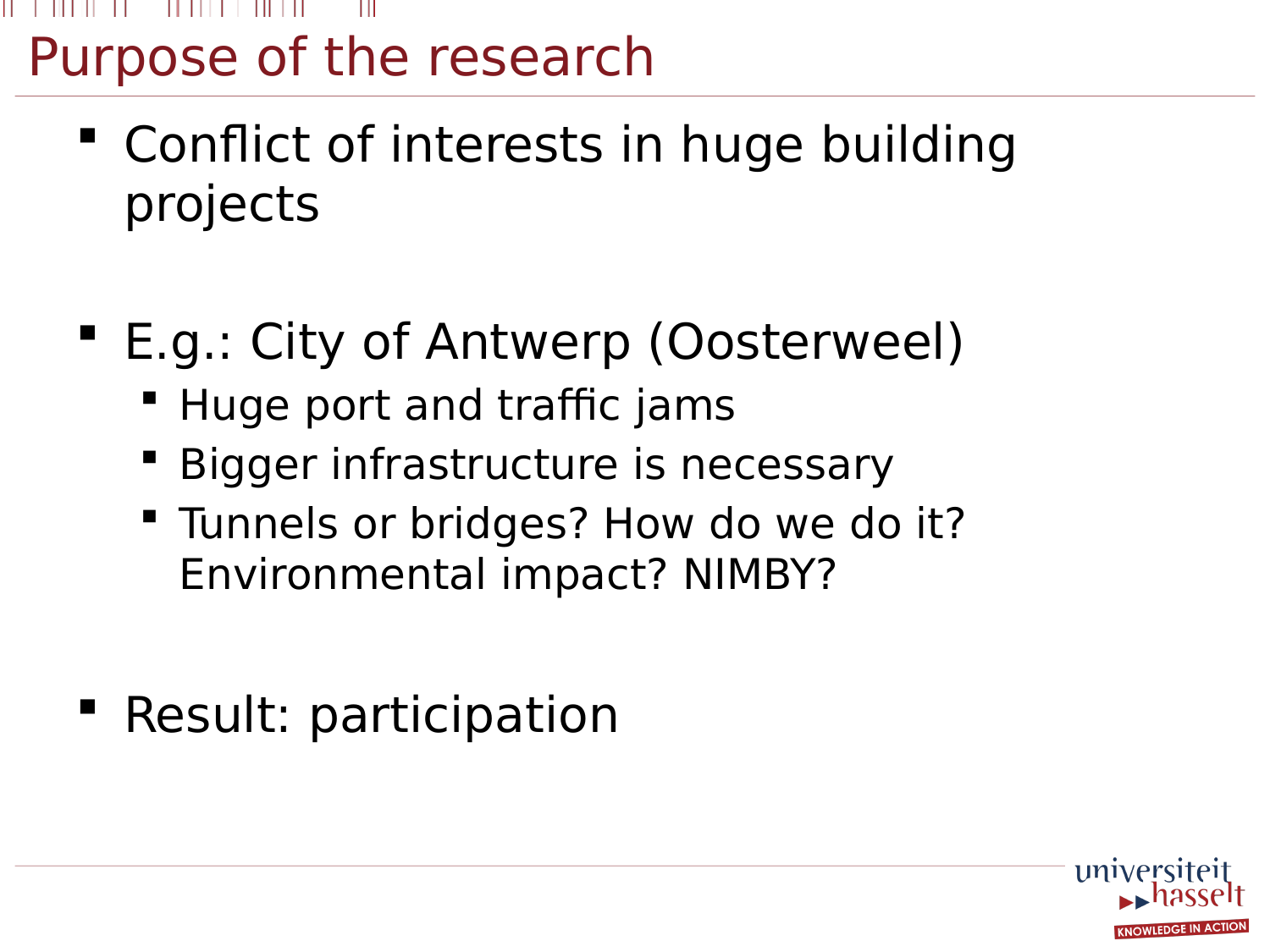

# Purpose of the research
Conflict of interests in huge building projects

E.g.: City of Antwerp (Oosterweel)
Huge port and traffic jams
Bigger infrastructure is necessary
Tunnels or bridges? How do we do it? Environmental impact? NIMBY?

Result: participation